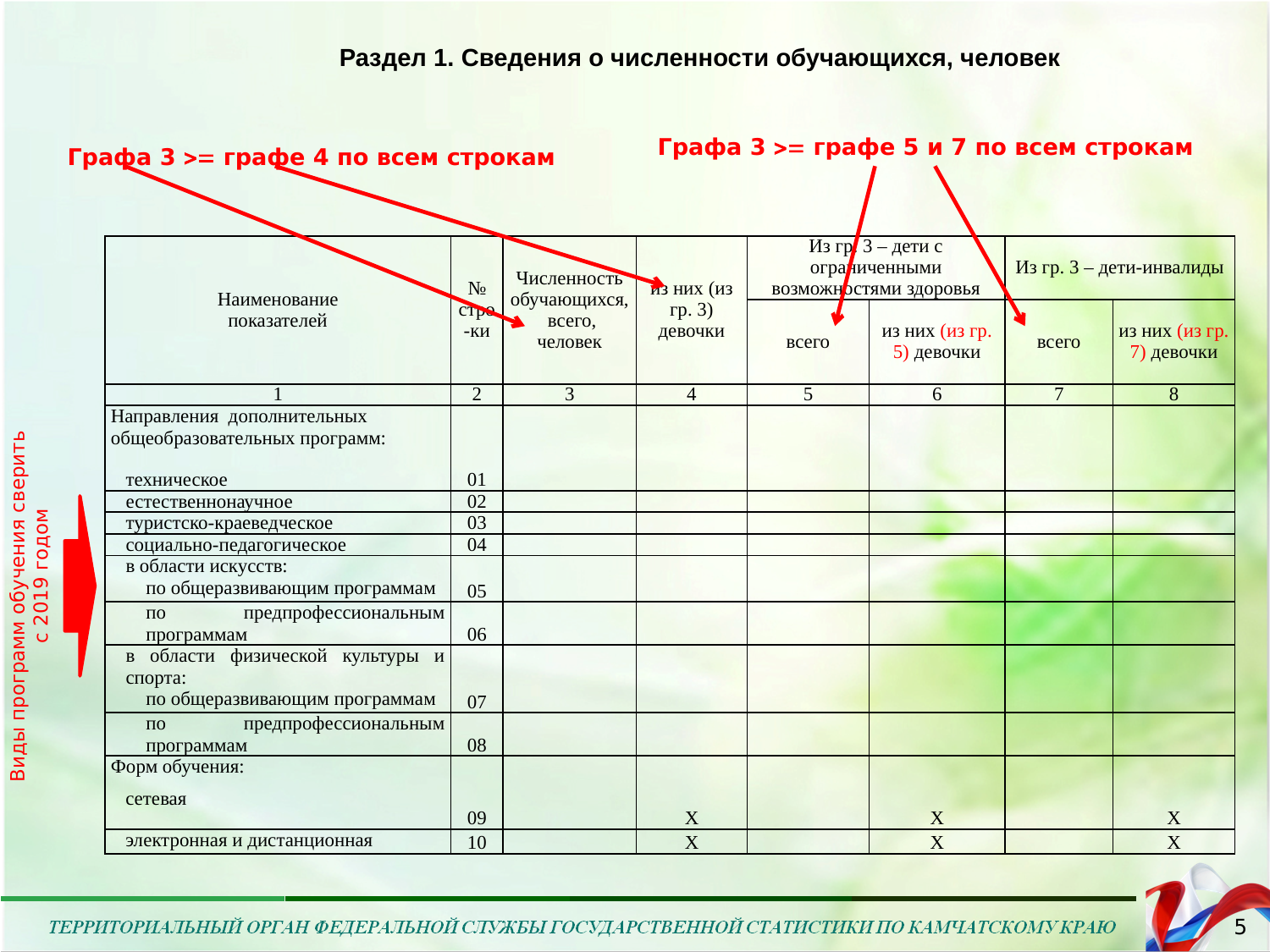

Раздел 1. Сведения о численности обучающихся, человек

Графа 3 >= графе 5 и 7 по всем строкам
Графа 3 >= графе 4 по всем строкам
| Наименование показателей | № стро-ки | Численность обучающихся, всего, человек | из них (из гр. 3) девочки | Из гр. 3 – дети с ограниченными возможностями здоровья |  | Из гр. 3 – дети-инвалиды |  |
| --- | --- | --- | --- | --- | --- | --- | --- |
|  |  |  |  | всего | из них (из гр. 5) девочки | всего | из них (из гр. 7) девочки |
| 1 | 2 | 3 | 4 | 5 | 6 | 7 | 8 |
| Направления дополнительных общеобразовательных программ: |  |  |  |  |  |  |  |
| техническое | 01 |  |  |  |  |  |  |
| естественнонаучное | 02 |  |  |  |  |  |  |
| туристско-краеведческое | 03 |  |  |  |  |  |  |
| социально-педагогическое | 04 |  |  |  |  |  |  |
| в области искусств: |  |  |  |  |  |  |  |
| по общеразвивающим программам | 05 |  |  |  |  |  |  |
| по предпрофессиональным программам | 06 |  |  |  |  |  |  |
| в области физической культуры и спорта: |  |  |  |  |  |  |  |
| по общеразвивающим программам | 07 |  |  |  |  |  |  |
| по предпрофессиональным программам | 08 |  |  |  |  |  |  |
| Форм обучения: сетевая | 09 |  | Х |  | Х |  | Х |
| электронная и дистанционная | 10 |  | Х |  | Х |  | Х |
Виды программ обучения сверить           с 2019 годом

5